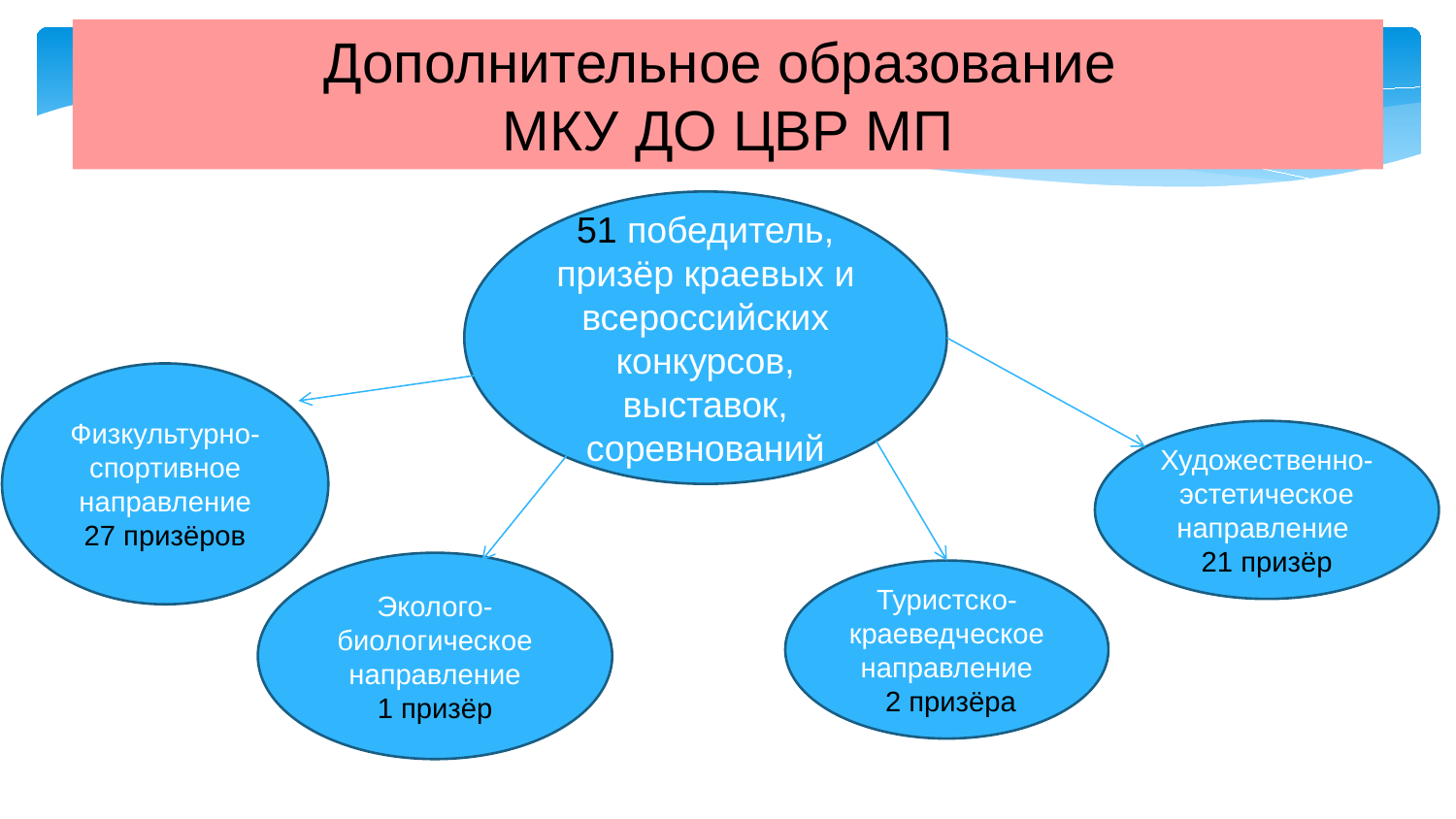

Дополнительное образование
МКУ ДО ЦВР МП
51 победитель, призёр краевых и всероссийских конкурсов, выставок, соревнований
Физкультурно-спортивное направление 27 призёров
Художественно-эстетическое направление
21 призёр
Эколого-биологическое направление
1 призёр
Туристско-краеведческое направление
 2 призёра